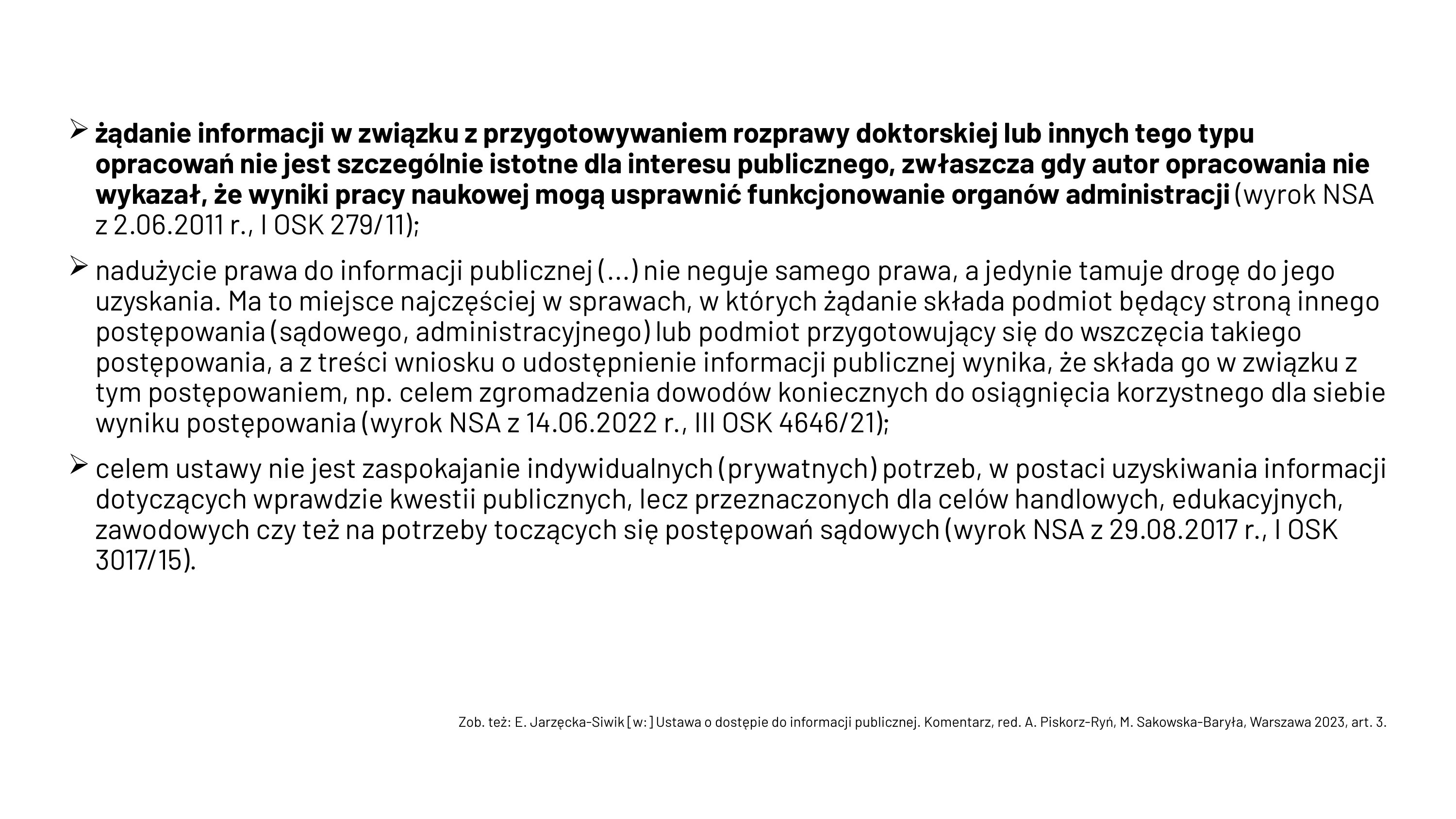

żądanie informacji w związku z przygotowywaniem rozprawy doktorskiej lub innych tego typu opracowań nie jest szczególnie istotne dla interesu publicznego, zwłaszcza gdy autor opracowania nie wykazał, że wyniki pracy naukowej mogą usprawnić funkcjonowanie organów administracji (wyrok NSA z 2.06.2011 r., I OSK 279/11);
nadużycie prawa do informacji publicznej (...) nie neguje samego prawa, a jedynie tamuje drogę do jego uzyskania. Ma to miejsce najczęściej w sprawach, w których żądanie składa podmiot będący stroną innego postępowania (sądowego, administracyjnego) lub podmiot przygotowujący się do wszczęcia takiego postępowania, a z treści wniosku o udostępnienie informacji publicznej wynika, że składa go w związku z tym postępowaniem, np. celem zgromadzenia dowodów koniecznych do osiągnięcia korzystnego dla siebie wyniku postępowania (wyrok NSA z 14.06.2022 r., III OSK 4646/21);
celem ustawy nie jest zaspokajanie indywidualnych (prywatnych) potrzeb, w postaci uzyskiwania informacji dotyczących wprawdzie kwestii publicznych, lecz przeznaczonych dla celów handlowych, edukacyjnych, zawodowych czy też na potrzeby toczących się postępowań sądowych (wyrok NSA z 29.08.2017 r., I OSK 3017/15).

Zob. też: E. Jarzęcka-Siwik [w:] Ustawa o dostępie do informacji publicznej. Komentarz, red. A. Piskorz-Ryń, M. Sakowska-Baryła, Warszawa 2023, art. 3.